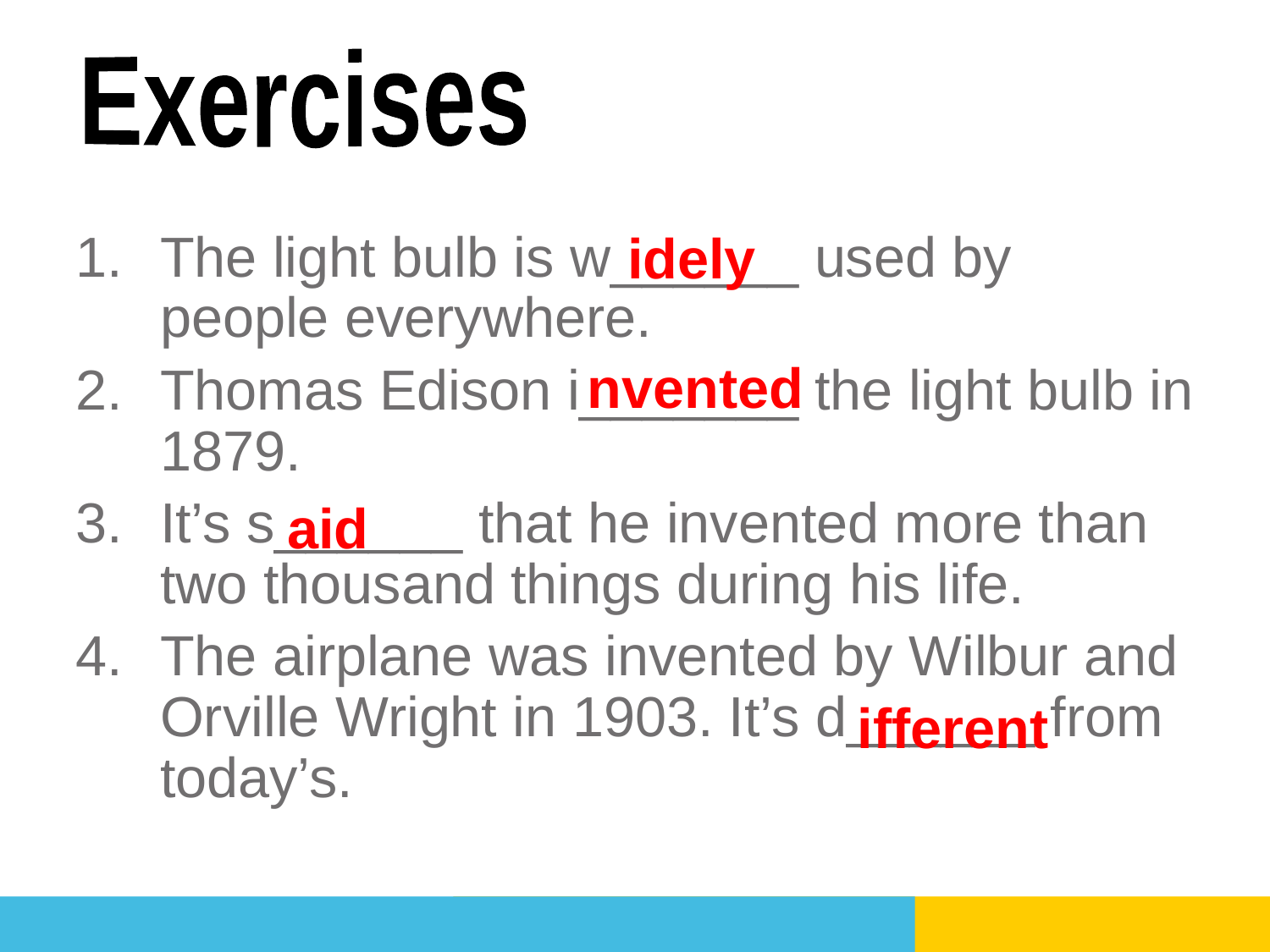

Exercises
idely
The light bulb is w______ used by people everywhere.
Thomas Edison i_______ the light bulb in 1879.
It’s s______ that he invented more than two thousand things during his life.
The airplane was invented by Wilbur and Orville Wright in 1903. It’s d______ from today’s.
nvented
aid
ifferent